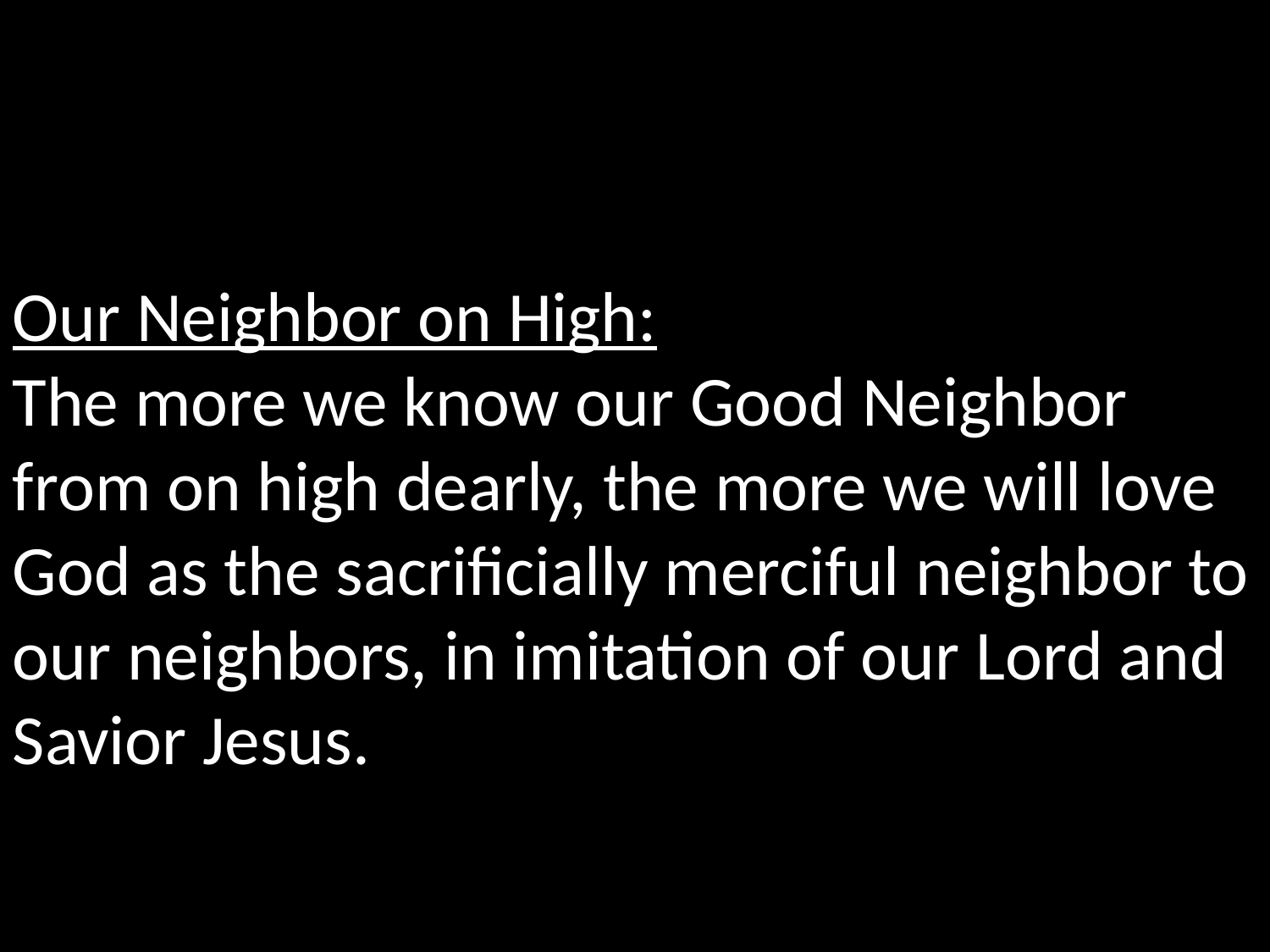

Our Neighbor on High:
The more we know our Good Neighbor from on high dearly, the more we will love God as the sacrificially merciful neighbor to our neighbors, in imitation of our Lord and Savior Jesus.